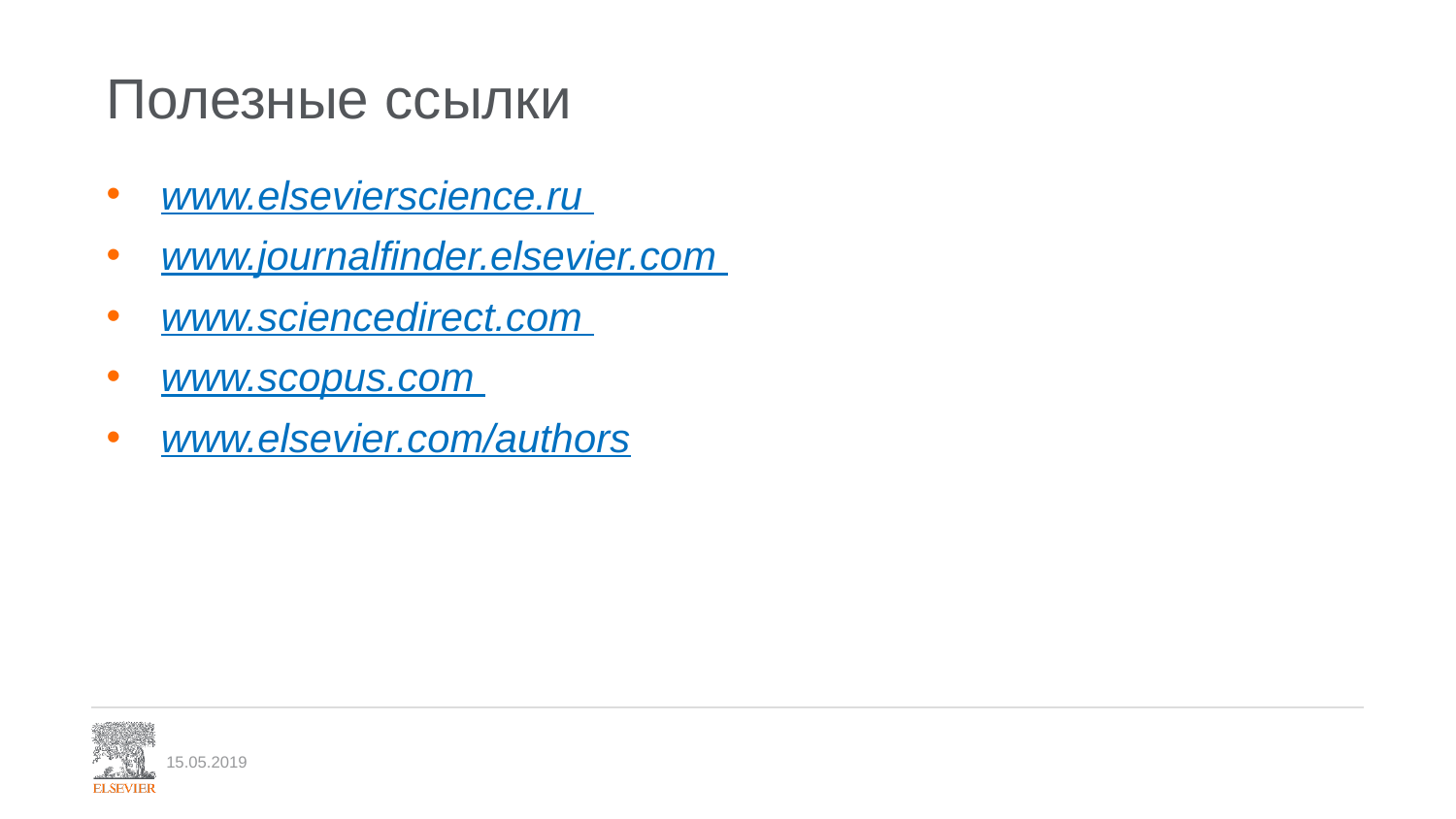

# Полезные ссылки
www.elsevierscience.ru
www.journalfinder.elsevier.com
www.sciencedirect.com
www.scopus.com
www.elsevier.com/authors

15.05.2019